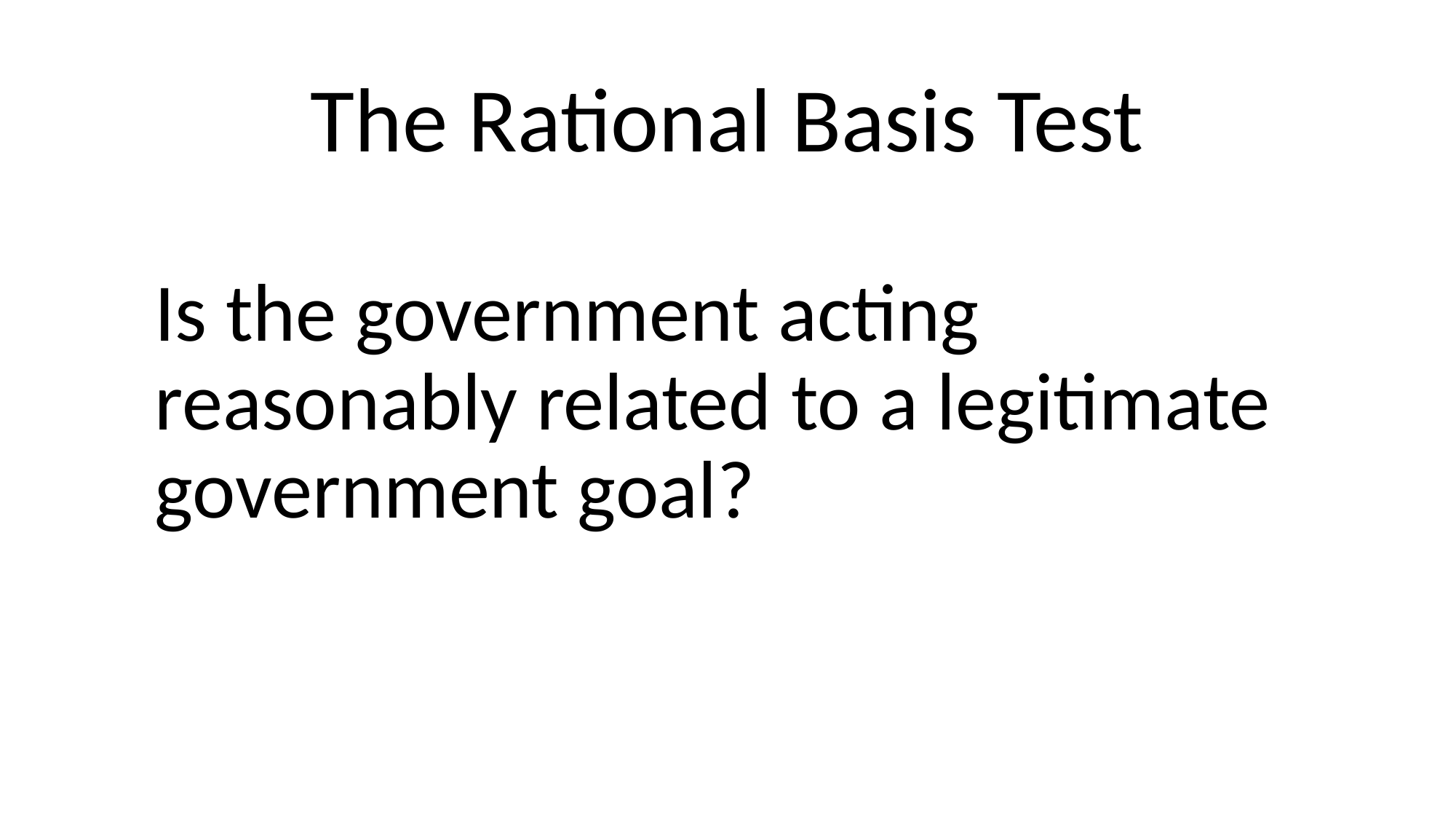

# The Rational Basis Test
Is the government acting reasonably related to a legitimate government goal?